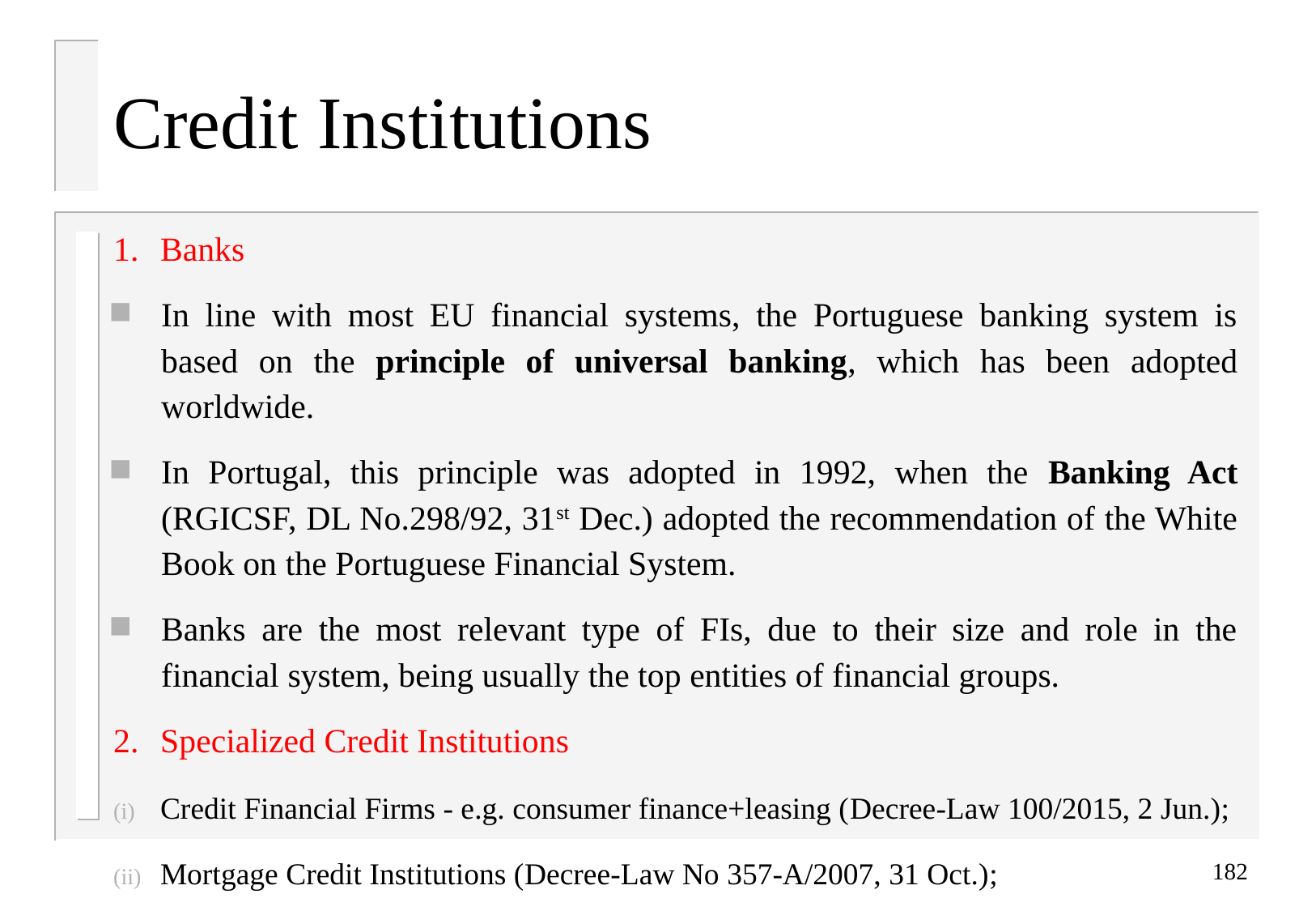

# Credit Institutions
1.	Banks
In line with most EU financial systems, the Portuguese banking system is based on the principle of universal banking, which has been adopted worldwide.
In Portugal, this principle was adopted in 1992, when the Banking Act (RGICSF, DL No.298/92, 31st Dec.) adopted the recommendation of the White Book on the Portuguese Financial System.
Banks are the most relevant type of FIs, due to their size and role in the financial system, being usually the top entities of financial groups.
2.	Specialized Credit Institutions
Credit Financial Firms - e.g. consumer finance+leasing (Decree-Law 100/2015, 2 Jun.);
Mortgage Credit Institutions (Decree-Law No 357-A/2007, 31 Oct.);

182